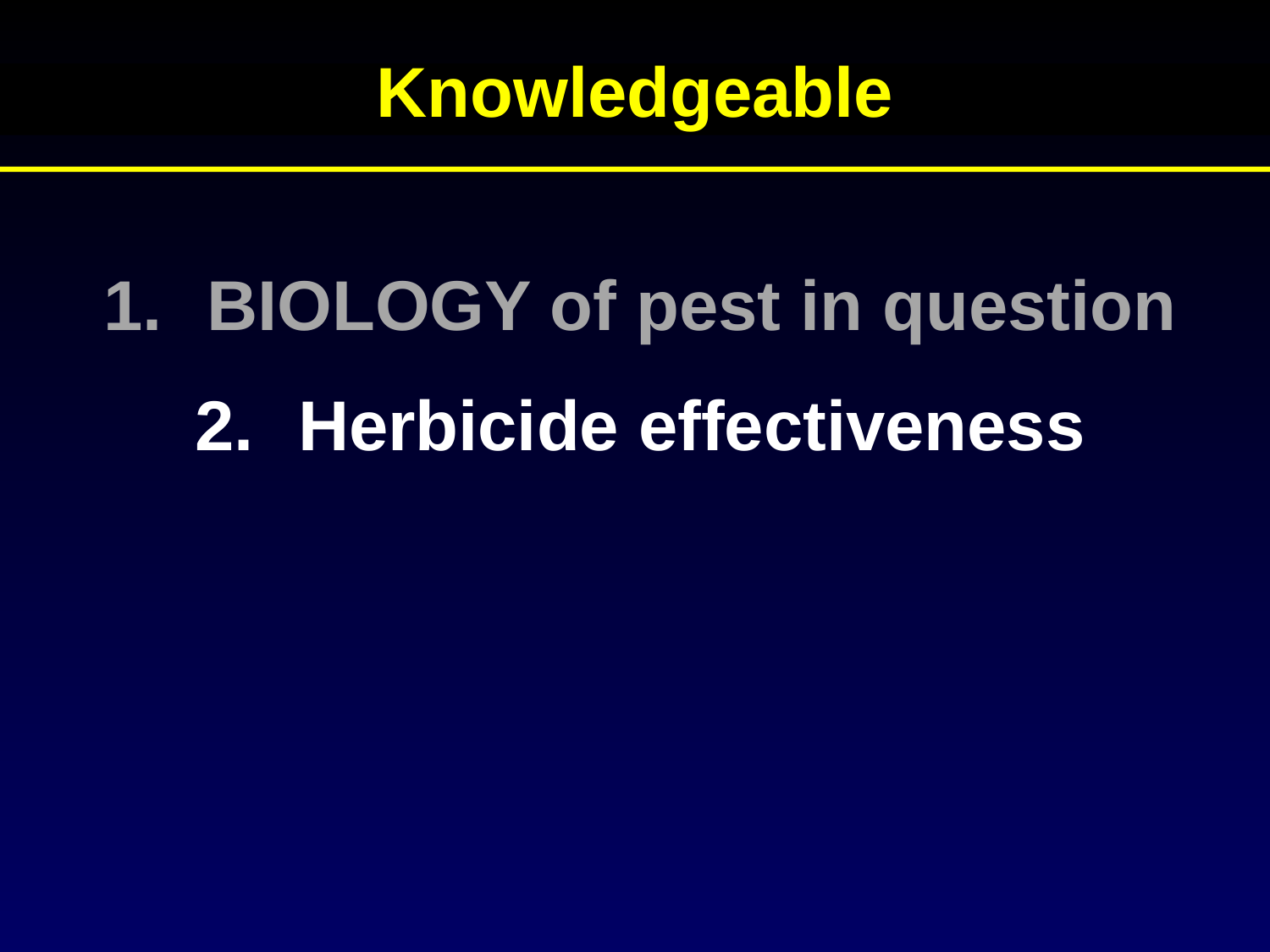

Knowledgeable

BIOLOGY of pest in question
Herbicide effectiveness